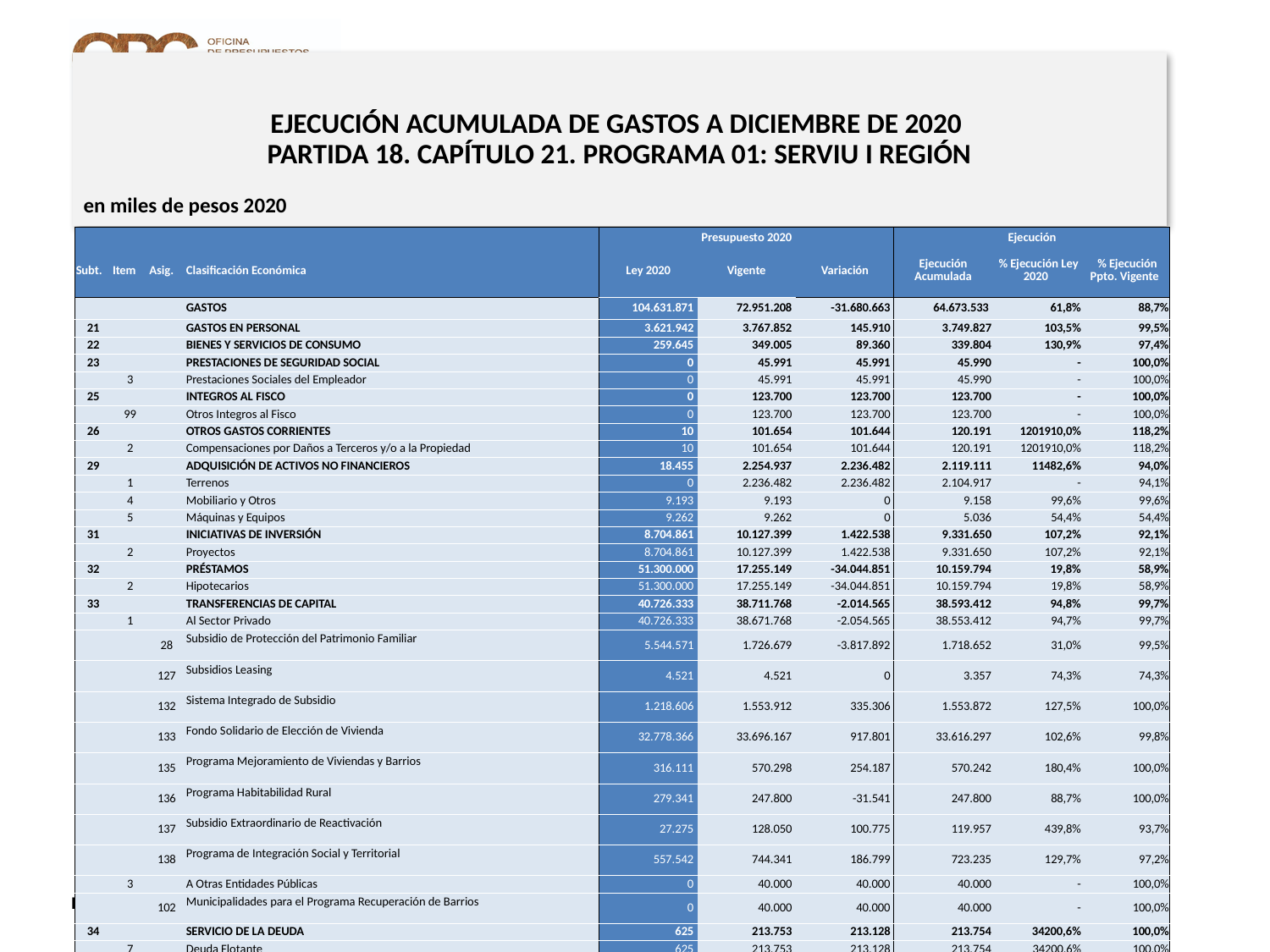

# EJECUCIÓN ACUMULADA DE GASTOS A DICIEMBRE DE 2020 PARTIDA 18. CAPÍTULO 21. PROGRAMA 01: SERVIU I REGIÓN
en miles de pesos 2020
|  |  |  |  | Presupuesto 2020 |  |  | Ejecución |  |  |
| --- | --- | --- | --- | --- | --- | --- | --- | --- | --- |
| Subt. | Item | Asig. | Clasificación Económica | Ley 2020 | Vigente | Variación | Ejecución Acumulada | % Ejecución Ley 2020 | % Ejecución Ppto. Vigente |
|  |  |  | GASTOS | 104.631.871 | 72.951.208 | -31.680.663 | 64.673.533 | 61,8% | 88,7% |
| 21 |  |  | GASTOS EN PERSONAL | 3.621.942 | 3.767.852 | 145.910 | 3.749.827 | 103,5% | 99,5% |
| 22 |  |  | BIENES Y SERVICIOS DE CONSUMO | 259.645 | 349.005 | 89.360 | 339.804 | 130,9% | 97,4% |
| 23 |  |  | PRESTACIONES DE SEGURIDAD SOCIAL | 0 | 45.991 | 45.991 | 45.990 | - | 100,0% |
|  | 3 |  | Prestaciones Sociales del Empleador | 0 | 45.991 | 45.991 | 45.990 | - | 100,0% |
| 25 |  |  | INTEGROS AL FISCO | 0 | 123.700 | 123.700 | 123.700 | - | 100,0% |
|  | 99 |  | Otros Integros al Fisco | 0 | 123.700 | 123.700 | 123.700 | - | 100,0% |
| 26 |  |  | OTROS GASTOS CORRIENTES | 10 | 101.654 | 101.644 | 120.191 | 1201910,0% | 118,2% |
|  | 2 |  | Compensaciones por Daños a Terceros y/o a la Propiedad | 10 | 101.654 | 101.644 | 120.191 | 1201910,0% | 118,2% |
| 29 |  |  | ADQUISICIÓN DE ACTIVOS NO FINANCIEROS | 18.455 | 2.254.937 | 2.236.482 | 2.119.111 | 11482,6% | 94,0% |
|  | 1 |  | Terrenos | 0 | 2.236.482 | 2.236.482 | 2.104.917 | - | 94,1% |
|  | 4 |  | Mobiliario y Otros | 9.193 | 9.193 | 0 | 9.158 | 99,6% | 99,6% |
|  | 5 |  | Máquinas y Equipos | 9.262 | 9.262 | 0 | 5.036 | 54,4% | 54,4% |
| 31 |  |  | INICIATIVAS DE INVERSIÓN | 8.704.861 | 10.127.399 | 1.422.538 | 9.331.650 | 107,2% | 92,1% |
|  | 2 |  | Proyectos | 8.704.861 | 10.127.399 | 1.422.538 | 9.331.650 | 107,2% | 92,1% |
| 32 |  |  | PRÉSTAMOS | 51.300.000 | 17.255.149 | -34.044.851 | 10.159.794 | 19,8% | 58,9% |
|  | 2 |  | Hipotecarios | 51.300.000 | 17.255.149 | -34.044.851 | 10.159.794 | 19,8% | 58,9% |
| 33 |  |  | TRANSFERENCIAS DE CAPITAL | 40.726.333 | 38.711.768 | -2.014.565 | 38.593.412 | 94,8% | 99,7% |
|  | 1 |  | Al Sector Privado | 40.726.333 | 38.671.768 | -2.054.565 | 38.553.412 | 94,7% | 99,7% |
|  |  | 28 | Subsidio de Protección del Patrimonio Familiar | 5.544.571 | 1.726.679 | -3.817.892 | 1.718.652 | 31,0% | 99,5% |
|  |  | 127 | Subsidios Leasing | 4.521 | 4.521 | 0 | 3.357 | 74,3% | 74,3% |
|  |  | 132 | Sistema Integrado de Subsidio | 1.218.606 | 1.553.912 | 335.306 | 1.553.872 | 127,5% | 100,0% |
|  |  | 133 | Fondo Solidario de Elección de Vivienda | 32.778.366 | 33.696.167 | 917.801 | 33.616.297 | 102,6% | 99,8% |
|  |  | 135 | Programa Mejoramiento de Viviendas y Barrios | 316.111 | 570.298 | 254.187 | 570.242 | 180,4% | 100,0% |
|  |  | 136 | Programa Habitabilidad Rural | 279.341 | 247.800 | -31.541 | 247.800 | 88,7% | 100,0% |
|  |  | 137 | Subsidio Extraordinario de Reactivación | 27.275 | 128.050 | 100.775 | 119.957 | 439,8% | 93,7% |
|  |  | 138 | Programa de Integración Social y Territorial | 557.542 | 744.341 | 186.799 | 723.235 | 129,7% | 97,2% |
|  | 3 |  | A Otras Entidades Públicas | 0 | 40.000 | 40.000 | 40.000 | - | 100,0% |
|  |  | 102 | Municipalidades para el Programa Recuperación de Barrios | 0 | 40.000 | 40.000 | 40.000 | - | 100,0% |
| 34 |  |  | SERVICIO DE LA DEUDA | 625 | 213.753 | 213.128 | 213.754 | 34200,6% | 100,0% |
|  | 7 |  | Deuda Flotante | 625 | 213.753 | 213.128 | 213.754 | 34200,6% | 100,0% |
Nota: Para el cálculo del presupuesto vigente, así como para determinar la ejecución acumulada, no se incluyó: el subtítulo 25.99 “Otros Íntegros al Fisco” por cuanto corresponden a movimientos contables derivados de una instrucción administrativa aplicada por Dipres a partir del mes de abril.
12